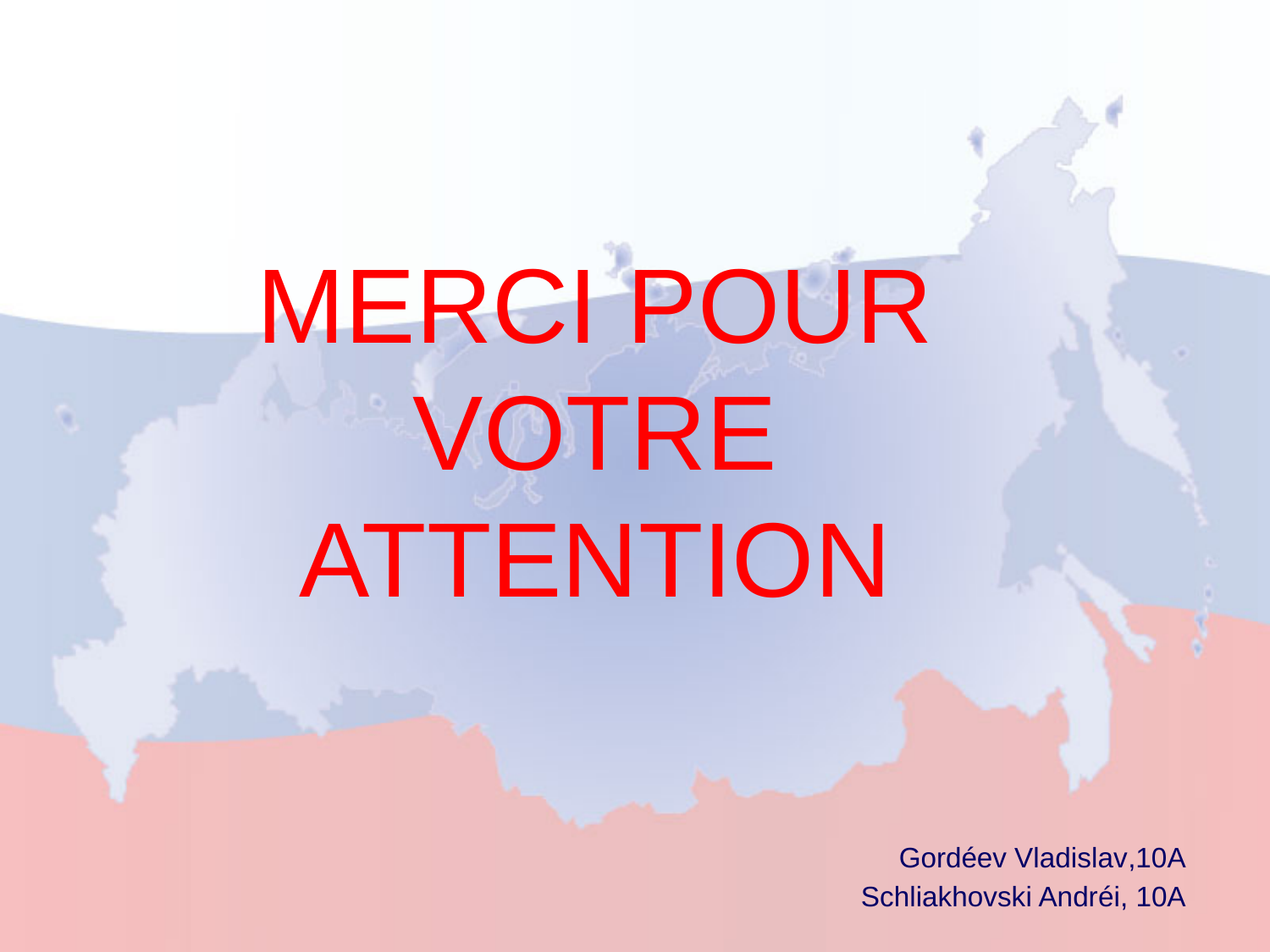

# Merci pour votre attention
Gordéev Vladislav,10А
Schliakhovski Andréi, 10А